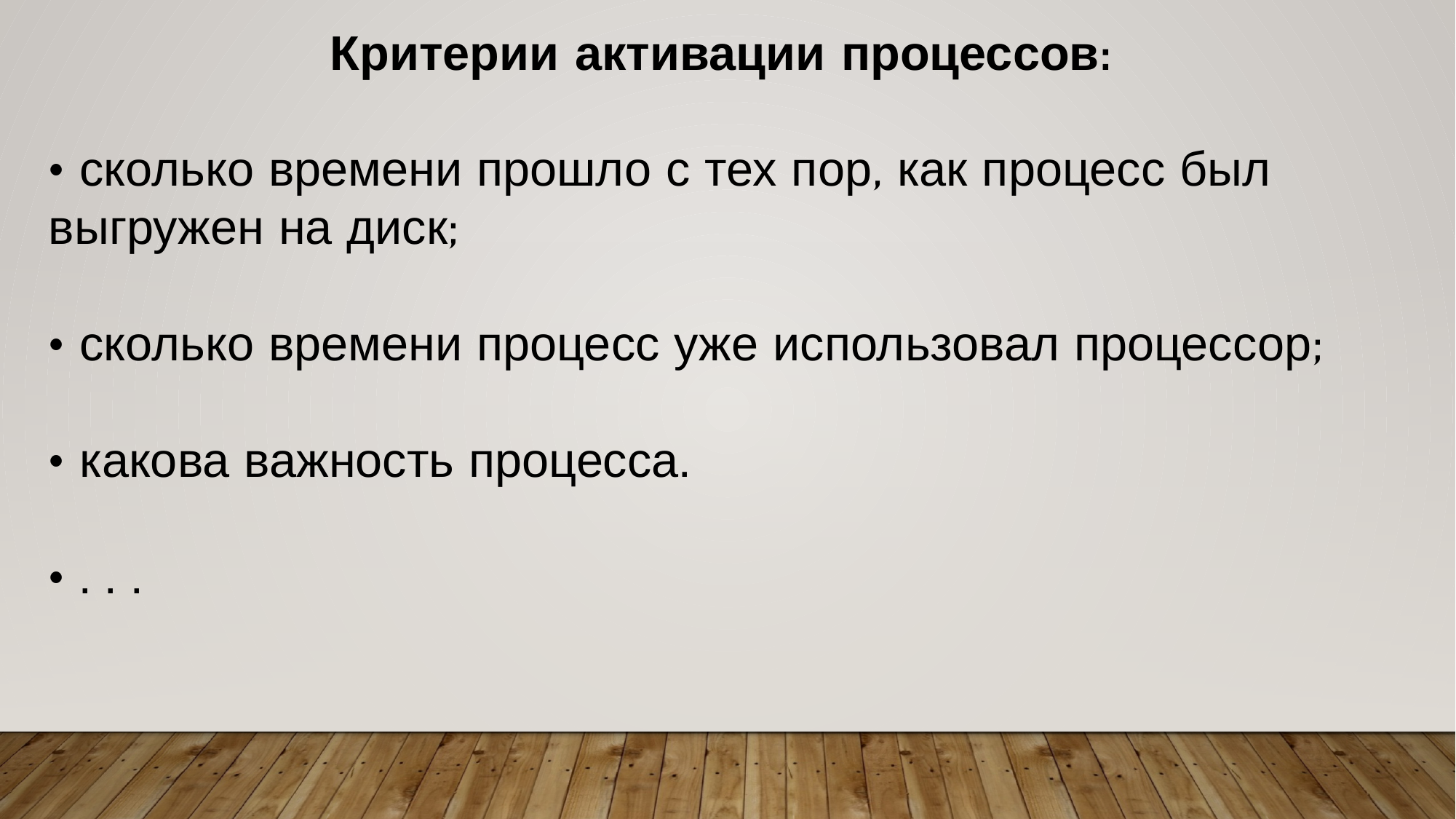

Критерии активации процессов:

• сколько времени прошло с тех пор, как процесс был выгружен на диск;

• сколько времени процесс уже использовал процессор;

• какова важность процесса.

• . . .